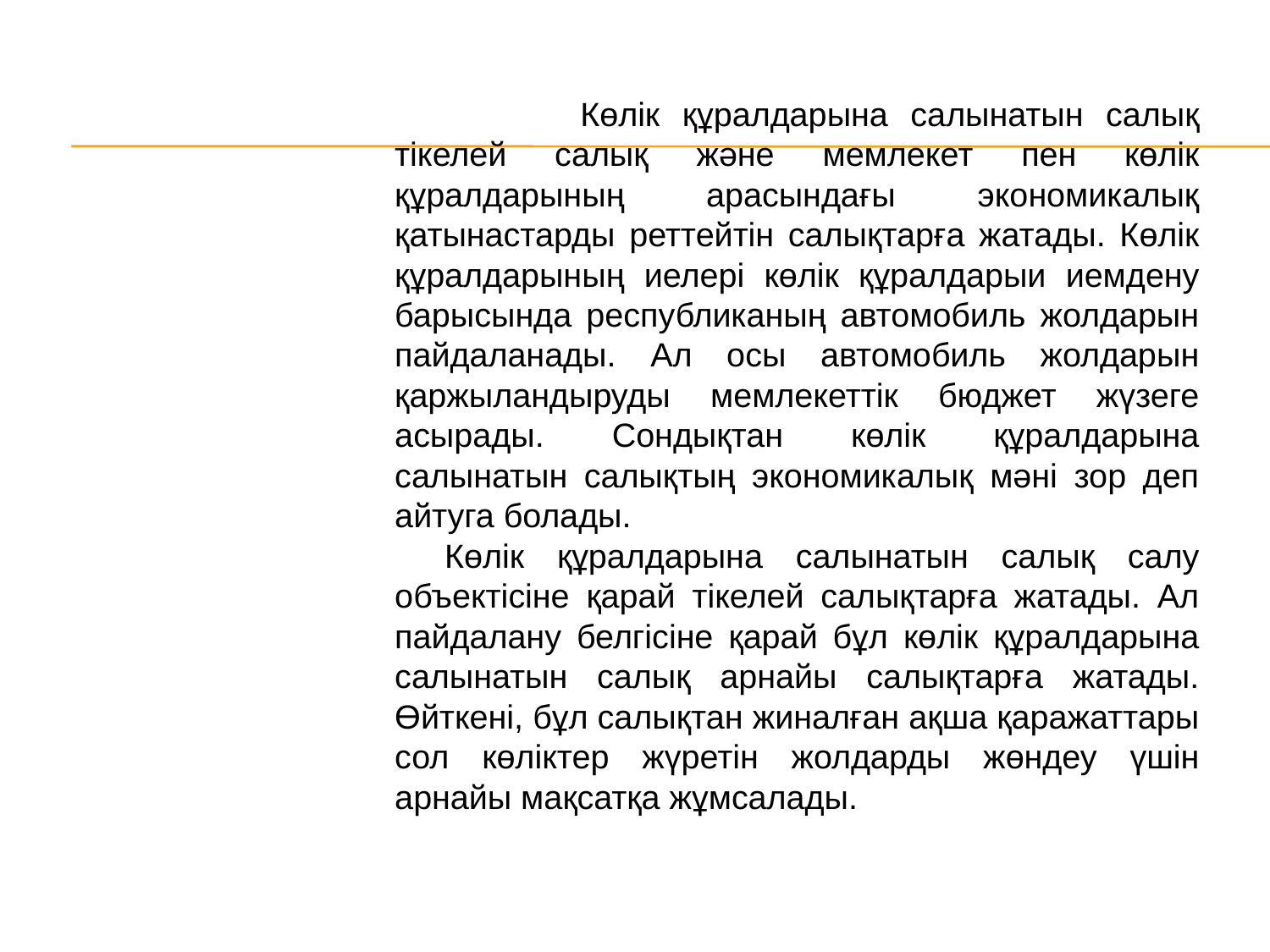

Көлік құралдарына салынатын салық тікелей салық және мемлекет пен көлік құралдарының арасындағы экономикалық қатынастарды реттейтін салықтарға жатады. Көлік құралдарының иелері көлік құралдарыи иемдену барысында республиканың автомобиль жолдарын пайдаланады. Ал осы автомобиль жолдарын қаржыландыруды мемлекеттік бюджет жүзеге асырады. Сондықтан көлік құралдарына салынатын салықтың экономикалық мәні зор деп айтуга болады.
Көлік құралдарына салынатын салық салу объектісіне қарай тікелей салықтарға жатады. Ал пайдалану белгісіне қарай бұл көлік құралдарына салынатын салық арнайы салықтарға жатады. Өйткені, бұл салықтан жиналған ақша қаражаттары сол көліктер жүретін жолдарды жөндеу үшін арнайы мақсатқа жұмсалады.